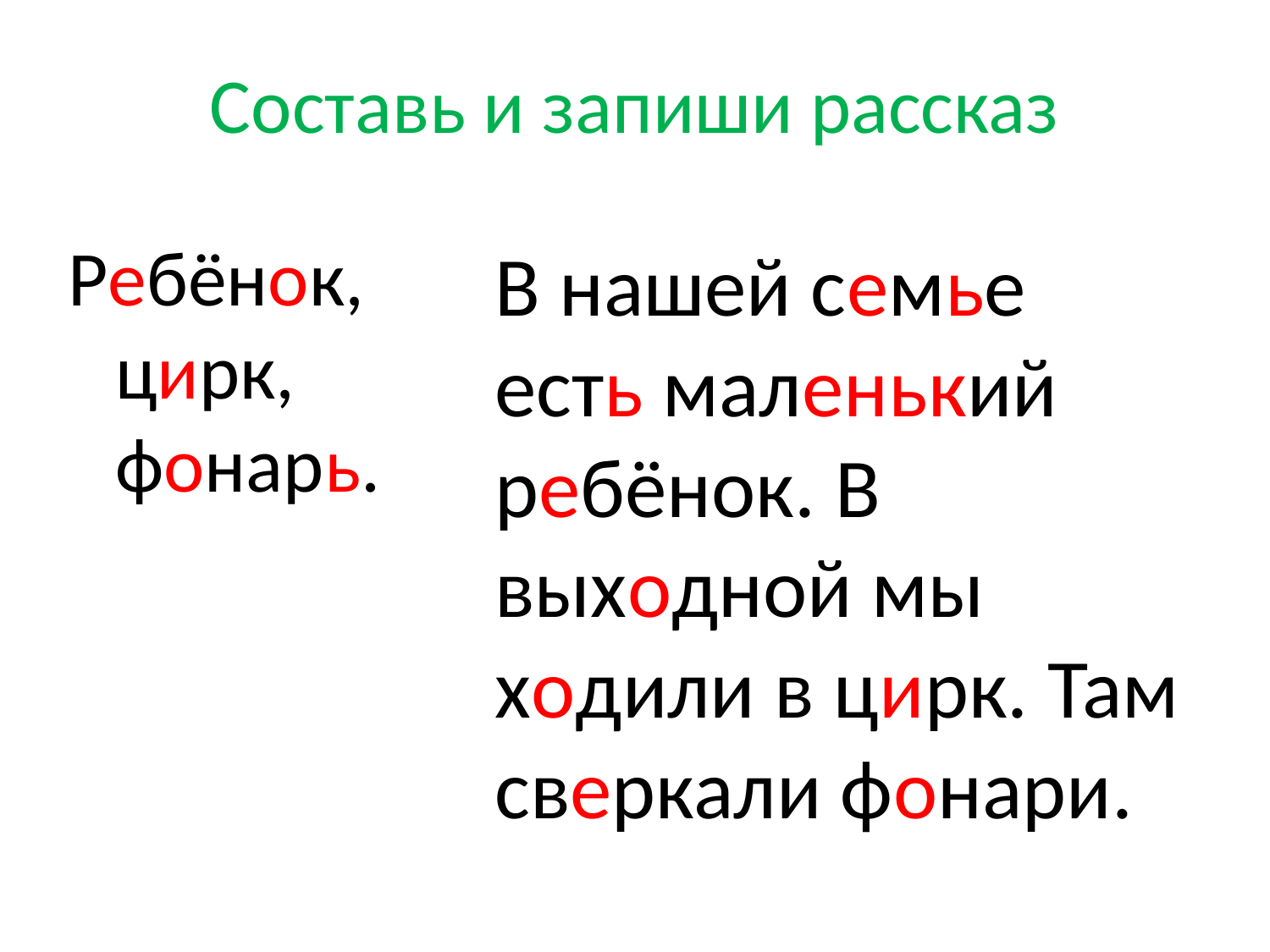

# Составь и запиши рассказ
Ребёнок, цирк, фонарь.
		В нашей семье есть маленький ребёнок. В выходной мы ходили в цирк. Там сверкали фонари.